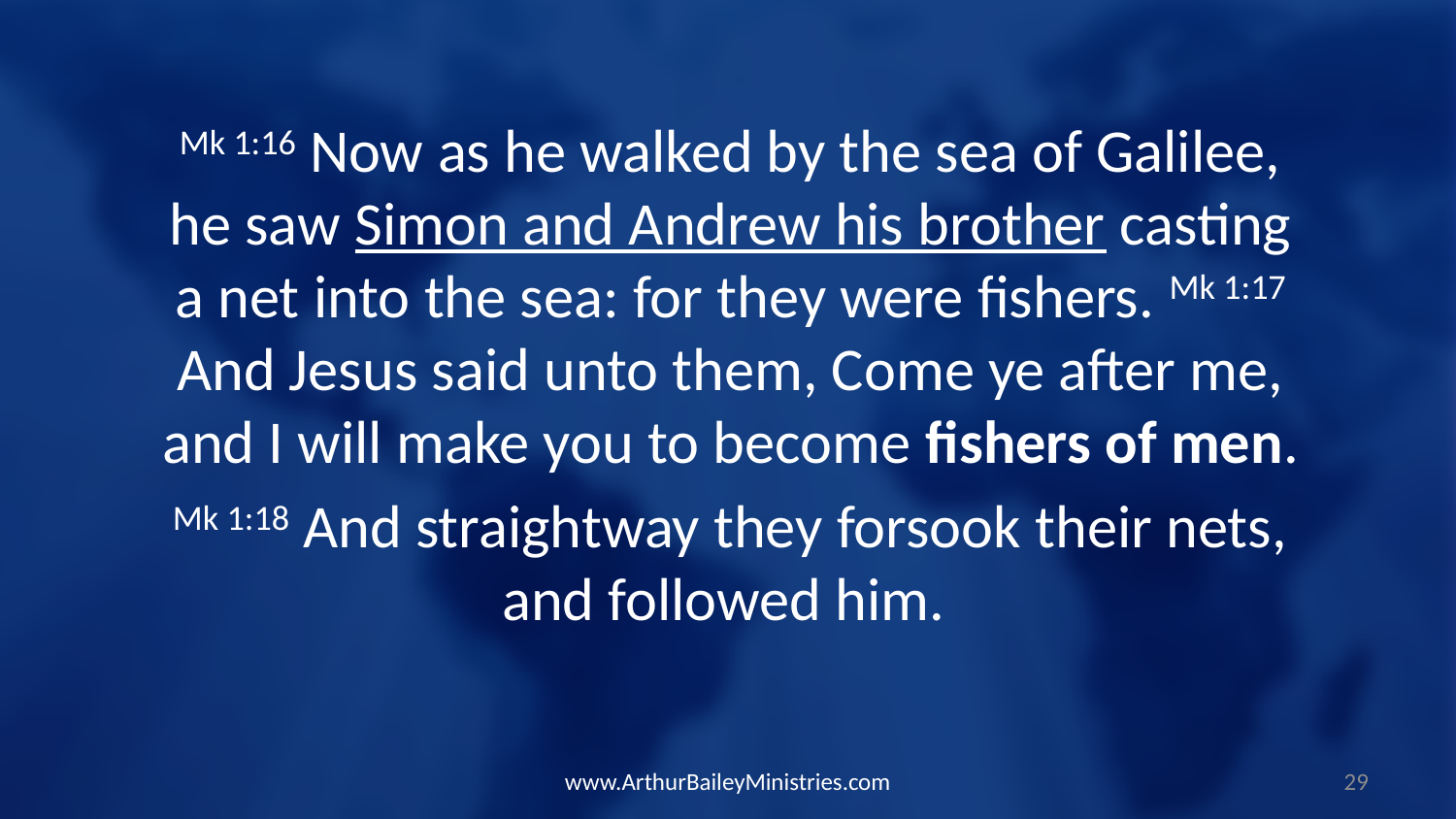

Mk 1:16 Now as he walked by the sea of Galilee, he saw Simon and Andrew his brother casting a net into the sea: for they were fishers. Mk 1:17 And Jesus said unto them, Come ye after me, and I will make you to become fishers of men.
Mk 1:18 And straightway they forsook their nets, and followed him.
www.ArthurBaileyMinistries.com
29